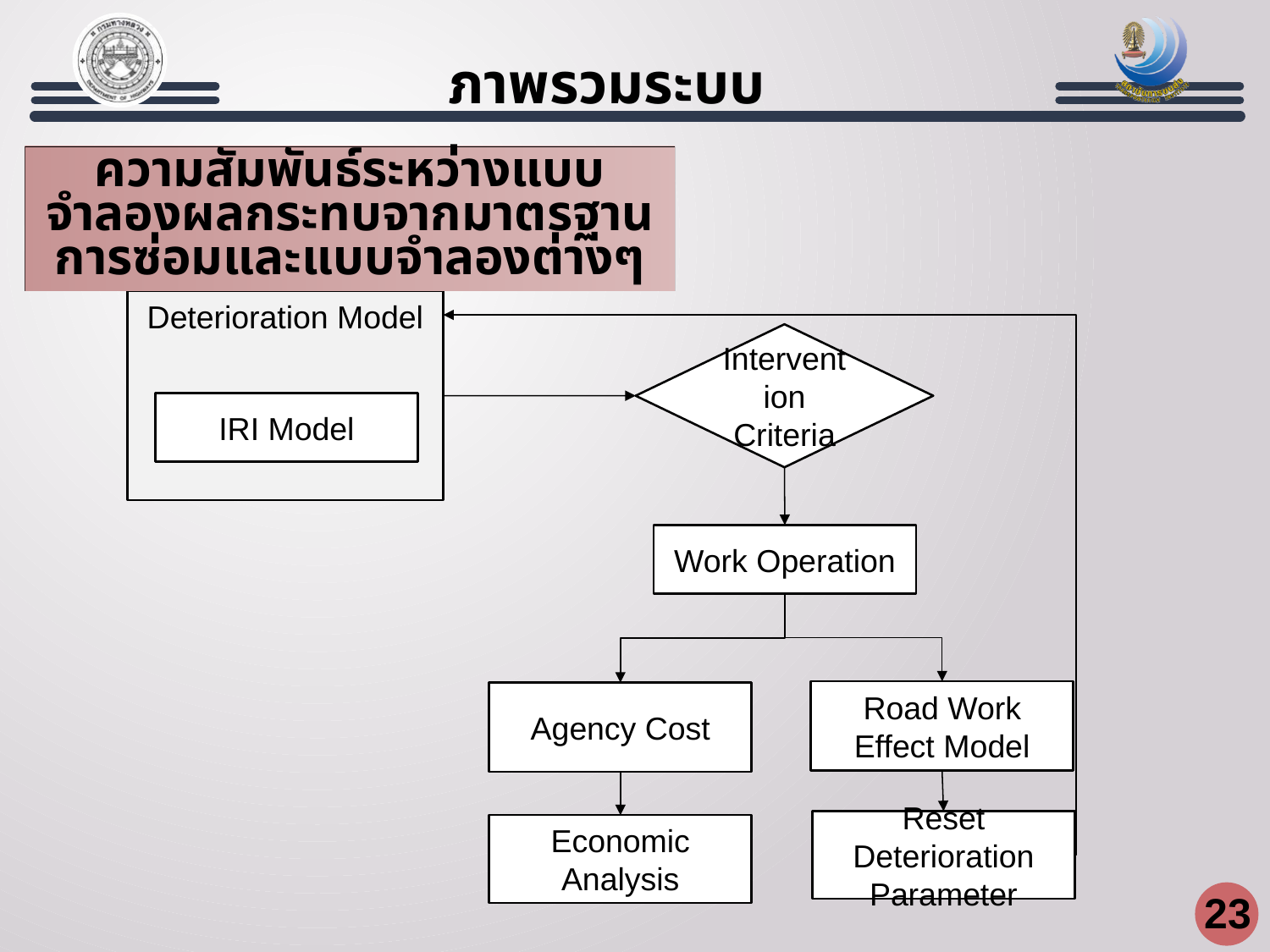

ภาพรวมระบบ
ความสัมพันธ์ระหว่างแบบจำลองผลกระทบจากมาตรฐานการซ่อมและแบบจำลองต่างๆ

Deterioration Model
Intervention Criteria
IRI Model
Work Operation
Road Work Effect Model
Agency Cost
Reset Deterioration Parameter
Economic Analysis